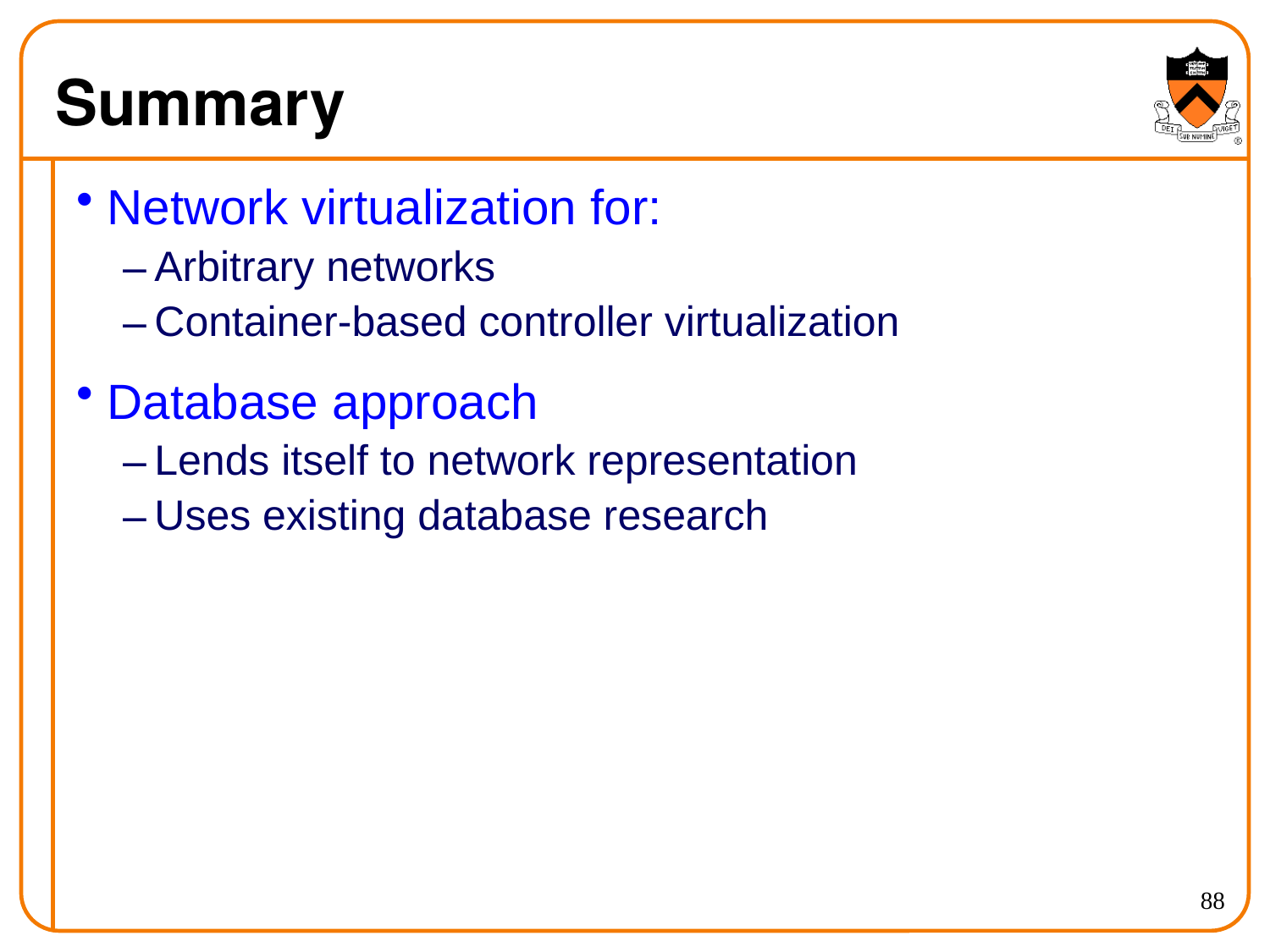

# Summary
Network virtualization for:
Arbitrary networks
Container-based controller virtualization
Database approach
Lends itself to network representation
Uses existing database research

88